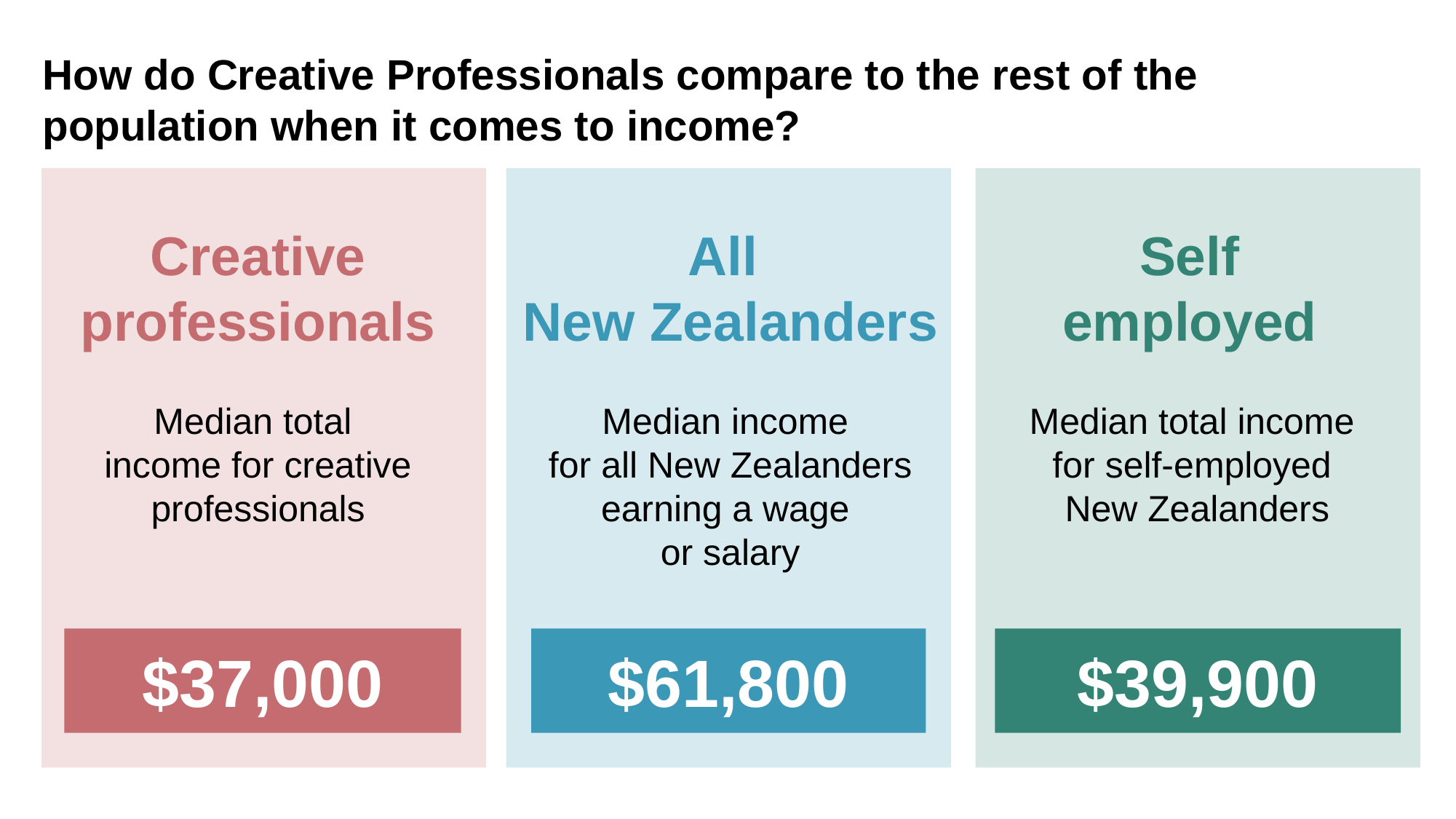

# How do Creative Professionals compare to the rest of the population when it comes to income?

Creative professionals
Median total
income for creative professionals
$37,000

All
New Zealanders
Median income
for all New Zealanders earning a wage
or salary
$61,800

Self
employed
Median total income
for self-employed
New Zealanders
$39,900